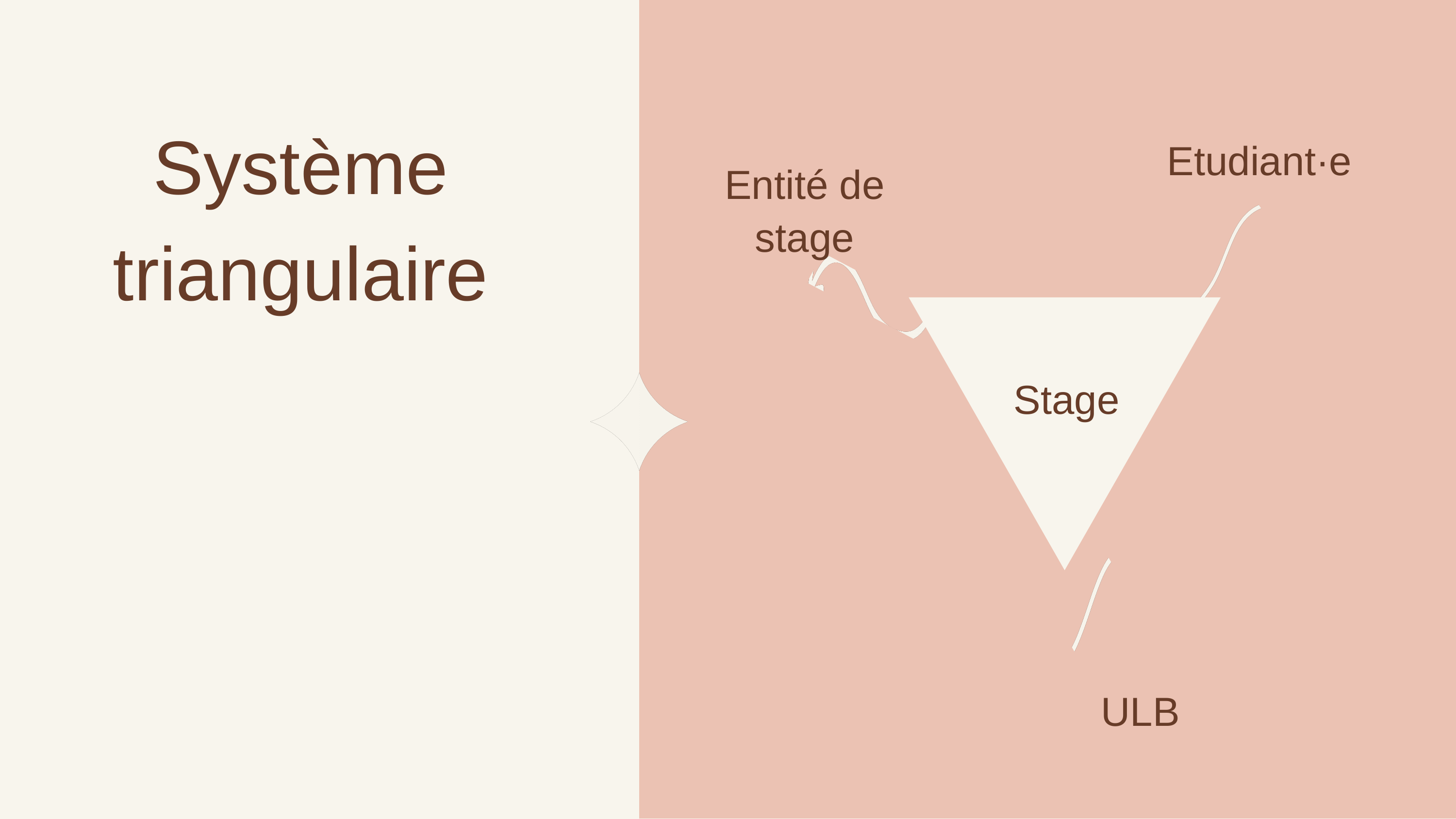

Système triangulaire
Etudiant·e
Entité de stage

Stage

ULB